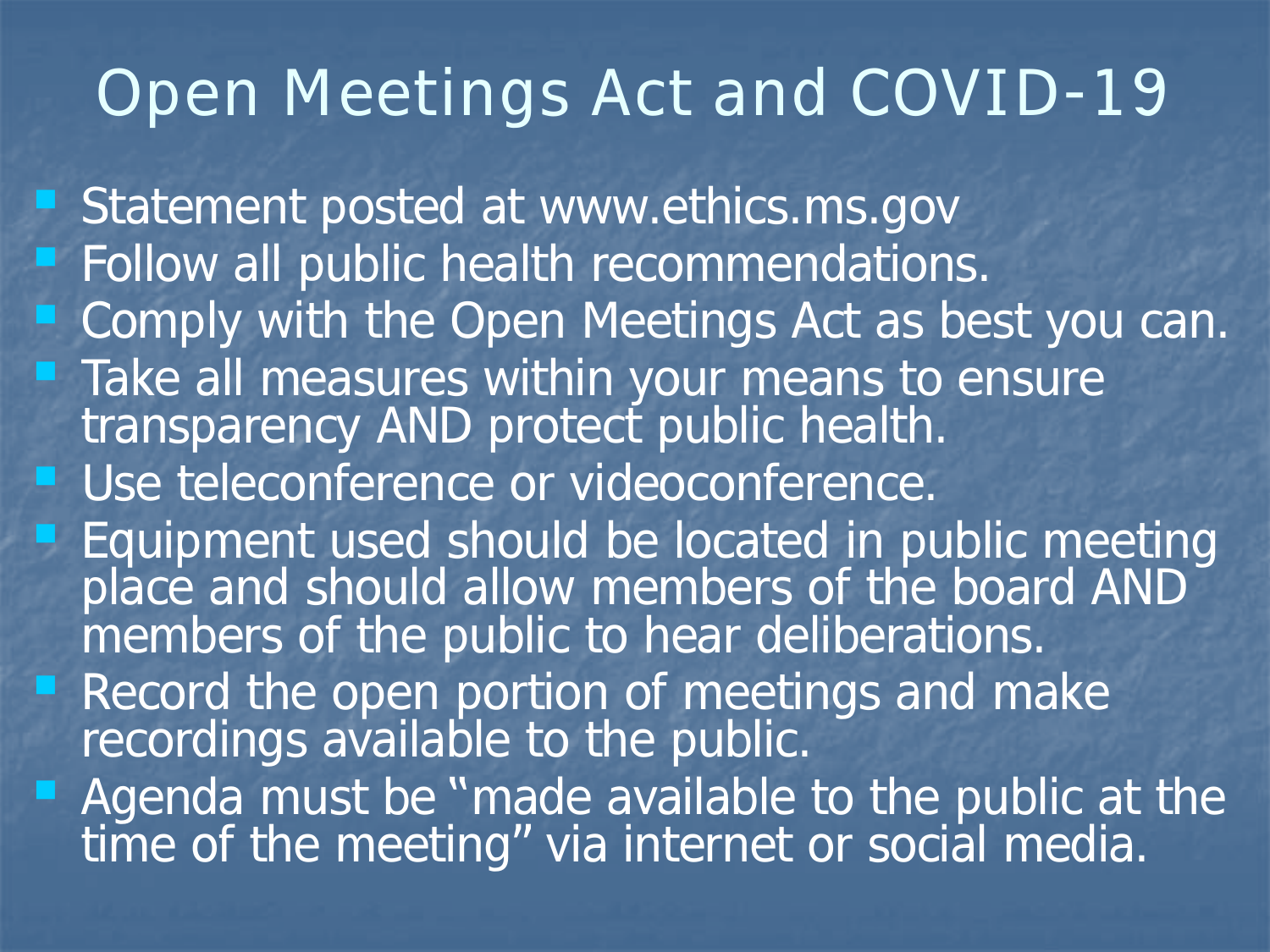

Open Meetings Act and COVID-19
Statement posted at www.ethics.ms.gov
Follow all public health recommendations.
Comply with the Open Meetings Act as best you can.
Take all measures within your means to ensure transparency AND protect public health.
Use teleconference or videoconference.
Equipment used should be located in public meeting place and should allow members of the board AND members of the public to hear deliberations.
Record the open portion of meetings and make recordings available to the public.
Agenda must be “made available to the public at the time of the meeting” via internet or social media.